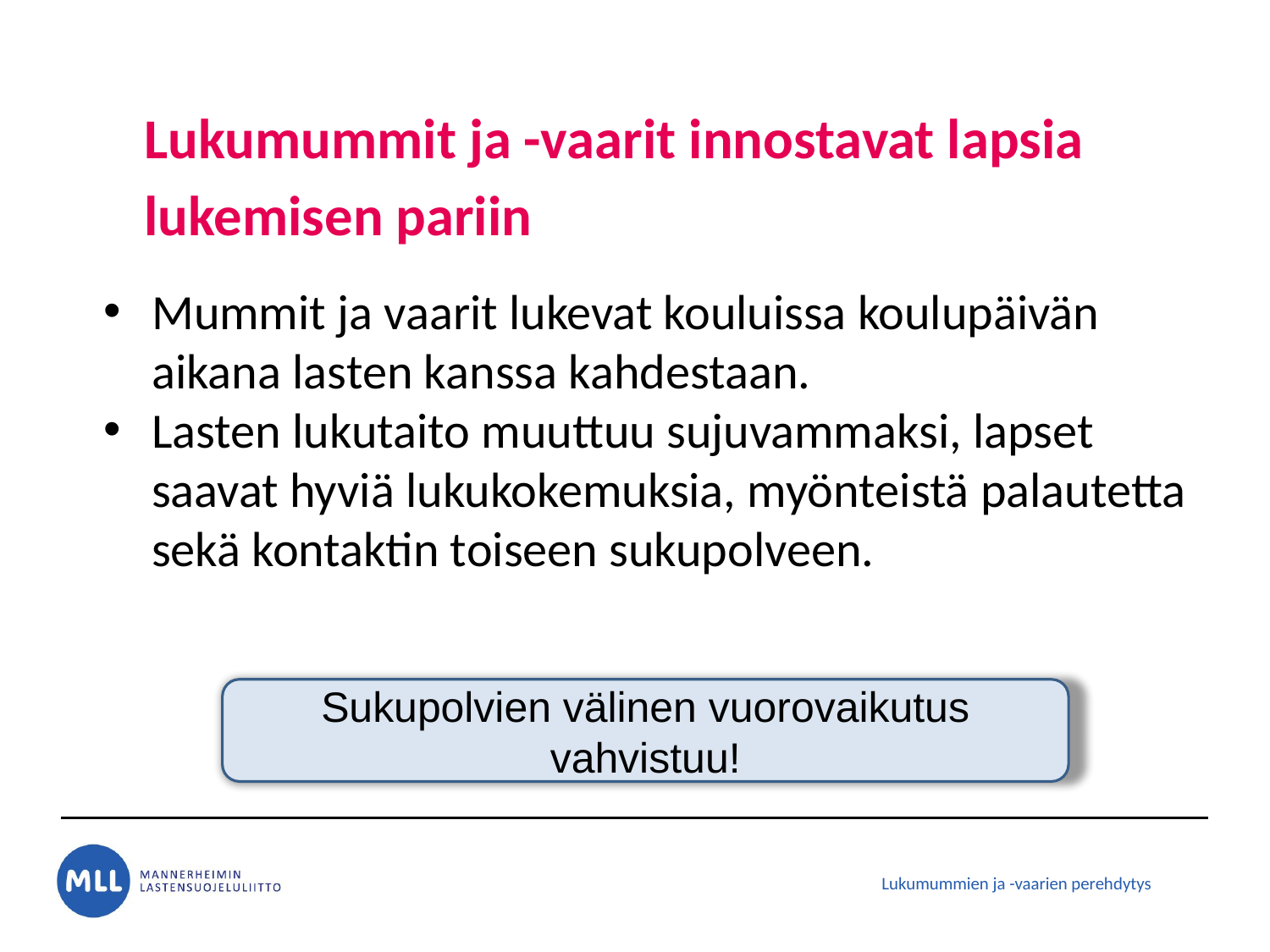

# Lukumummit ja -vaarit innostavat lapsia lukemisen pariin
Mummit ja vaarit lukevat kouluissa koulupäivän aikana lasten kanssa kahdestaan.
Lasten lukutaito muuttuu sujuvammaksi, lapset saavat hyviä lukukokemuksia, myönteistä palautetta sekä kontaktin toiseen sukupolveen.

Sukupolvien välinen vuorovaikutus vahvistuu!
Lukumummien ja -vaarien perehdytys